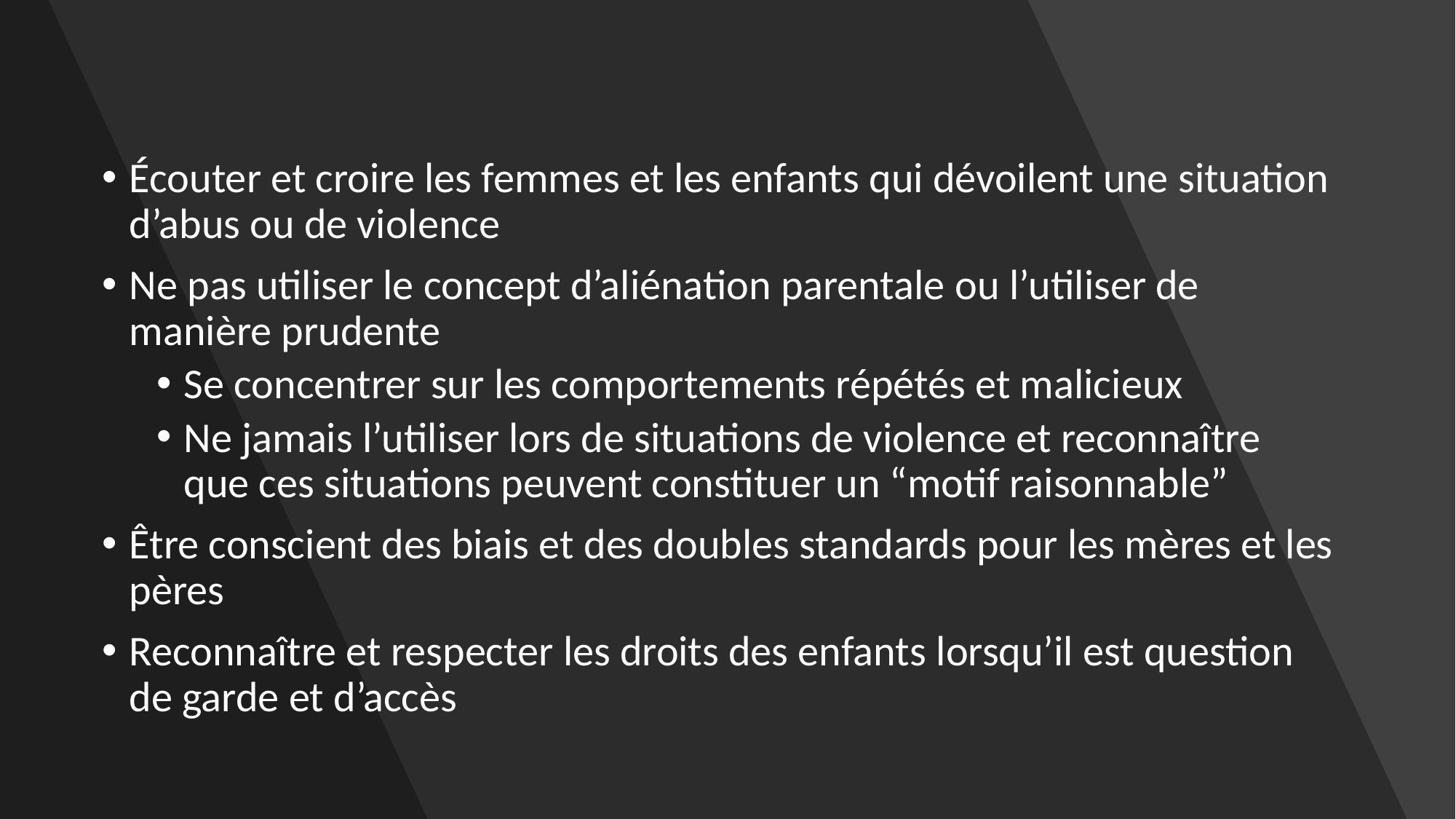

Écouter et croire les femmes et les enfants qui dévoilent une situation d’abus ou de violence
Ne pas utiliser le concept d’aliénation parentale ou l’utiliser de manière prudente
Se concentrer sur les comportements répétés et malicieux
Ne jamais l’utiliser lors de situations de violence et reconnaître que ces situations peuvent constituer un “motif raisonnable”
Être conscient des biais et des doubles standards pour les mères et les pères
Reconnaître et respecter les droits des enfants lorsqu’il est question de garde et d’accès